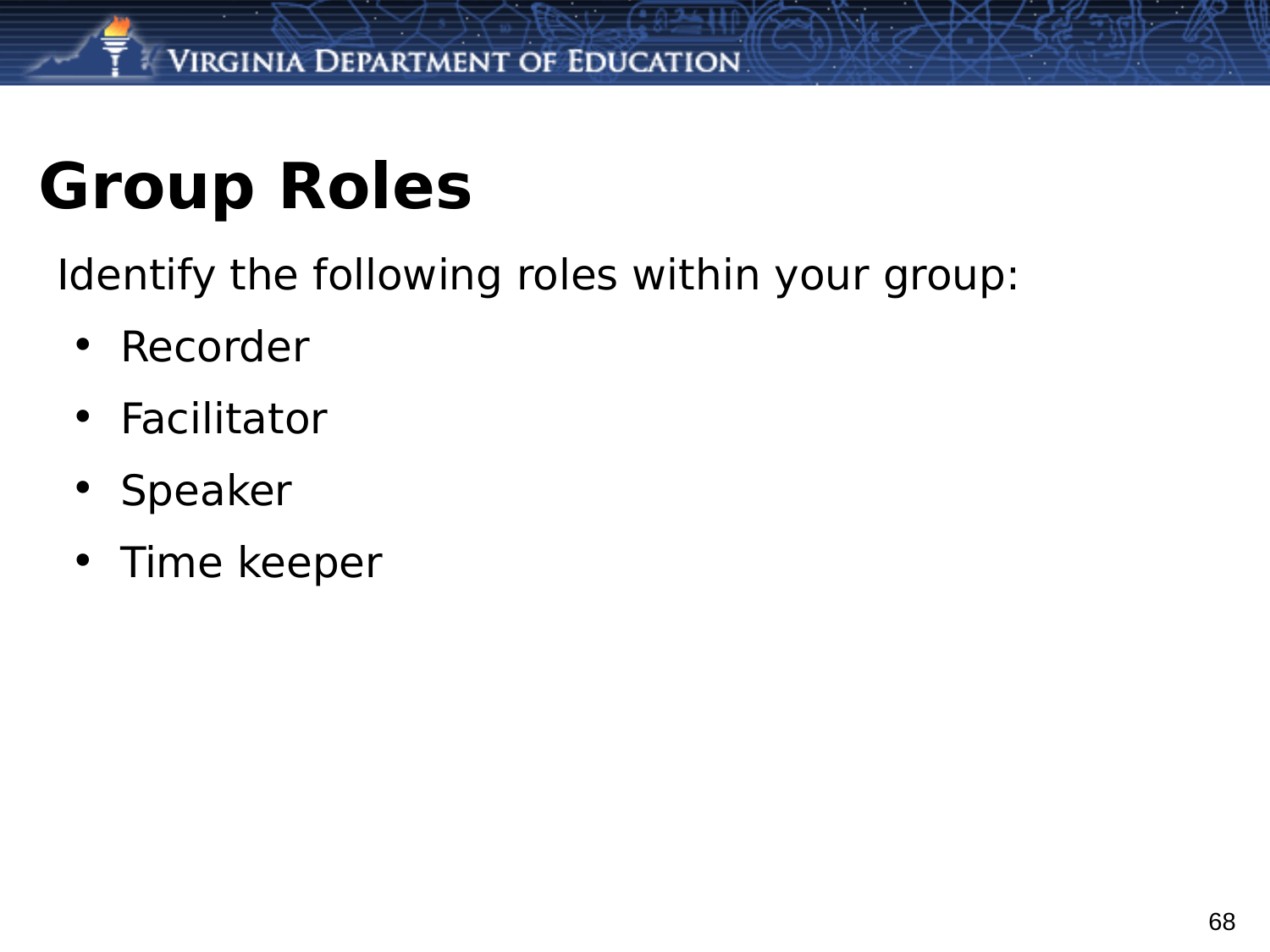

# Group Roles
Identify the following roles within your group:
Recorder
Facilitator
Speaker
Time keeper

68